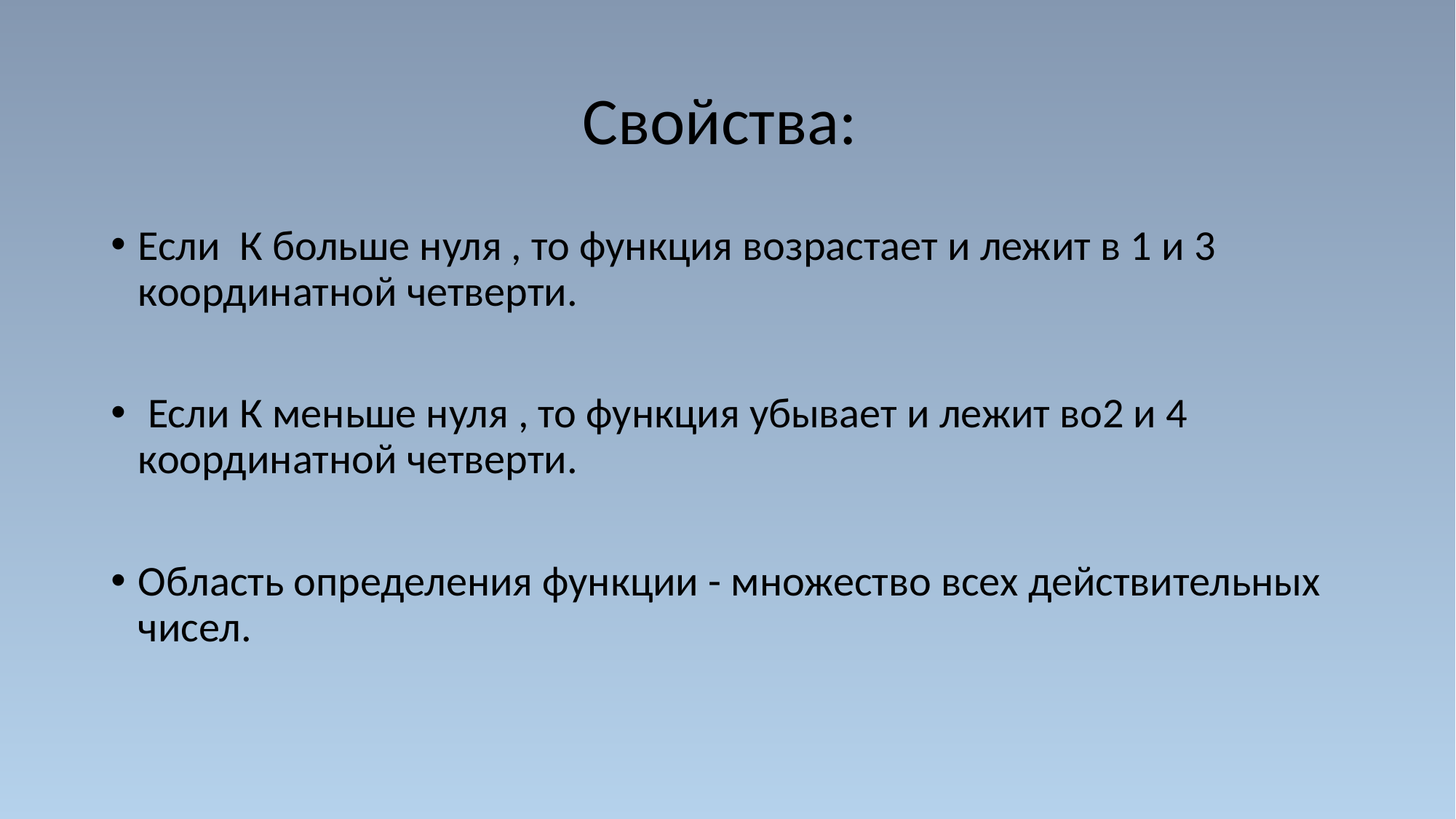

# Свойства:
Если  К больше нуля , то функция возрастает и лежит в 1 и 3 координатной четверти.

 Если К меньше нуля , то функция убывает и лежит во2 и 4 координатной четверти.

Область определения функции - множество всех действительных чисел.